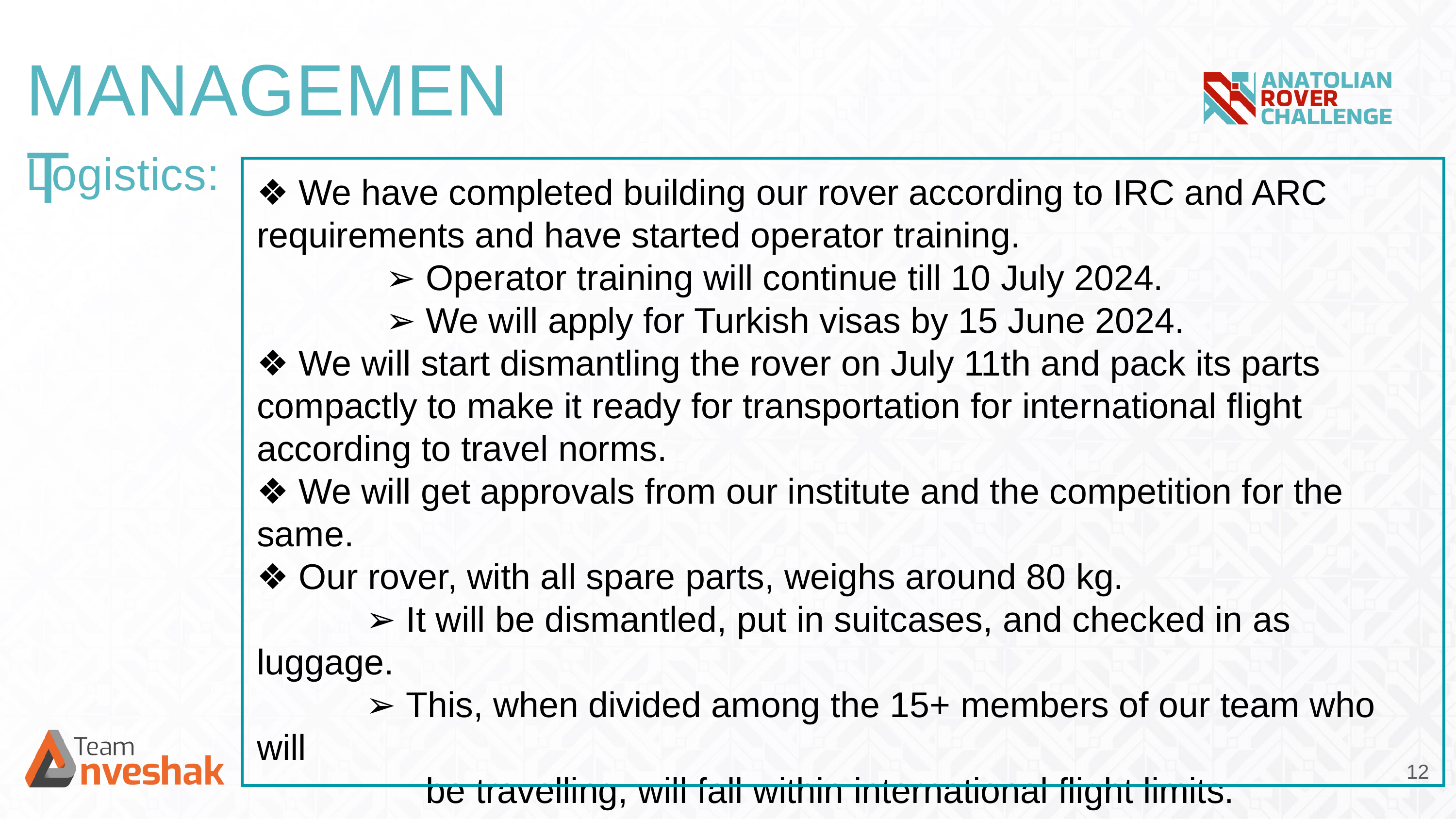

MANAGEMENT

Logistics:

❖ We have completed building our rover according to IRC and ARC requirements and have started operator training.
             ➢ Operator training will continue till 10 July 2024.
             ➢ We will apply for Turkish visas by 15 June 2024.
❖ We will start dismantling the rover on July 11th and pack its parts compactly to make it ready for transportation for international flight according to travel norms.
❖ We will get approvals from our institute and the competition for the same.
❖ Our rover, with all spare parts, weighs around 80 kg.
           ➢ It will be dismantled, put in suitcases, and checked in as luggage.
           ➢ This, when divided among the 15+ members of our team who will
                 be travelling, will fall within international flight limits.
❖ Parts forbidden on flights (Eg:- batteries with more than 100Wh capacity) will be ordered directly to our accommodation in Turkey.

12